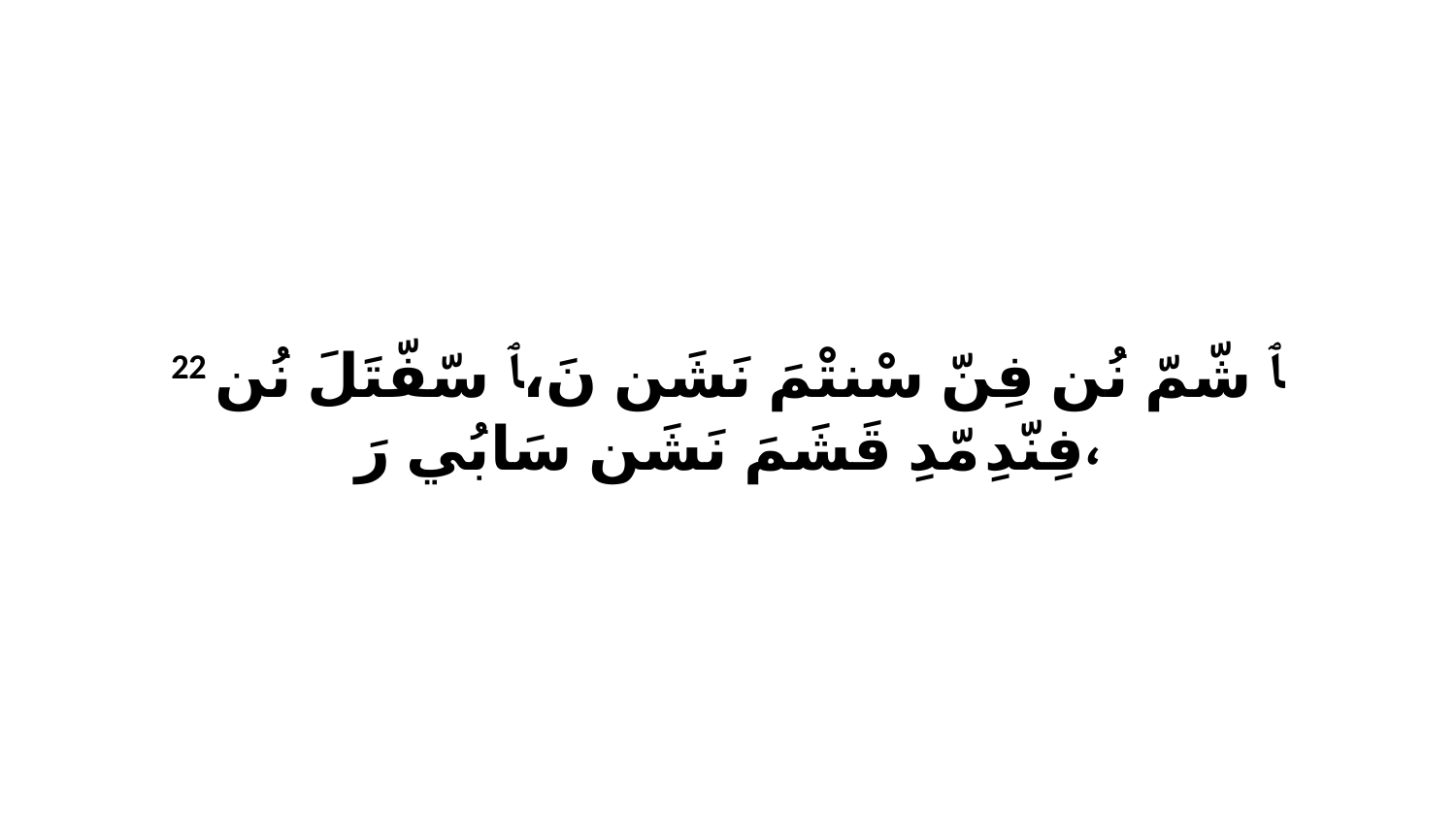

22 ﭑ شّمّ نُن فِنّ سْنتْمَ نَشَن نَ،ﭑ سّفّتَلَ نُن فِنّدِ مّدِ قَشَمَ نَشَن سَابُي رَ،